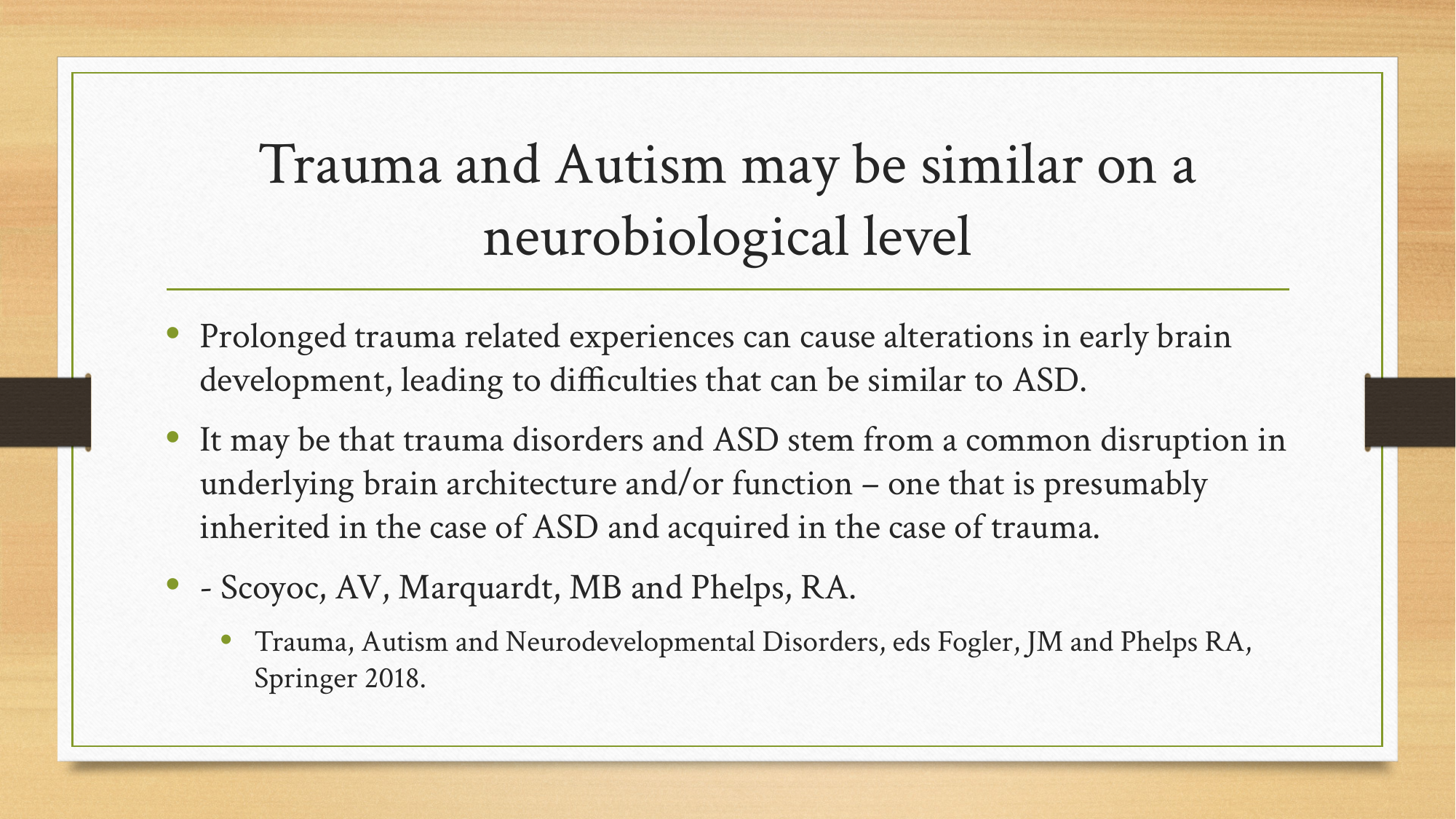

# Trauma and Autism may be similar on a neurobiological level
Prolonged trauma related experiences can cause alterations in early brain development, leading to difficulties that can be similar to ASD.
It may be that trauma disorders and ASD stem from a common disruption in underlying brain architecture and/or function – one that is presumably inherited in the case of ASD and acquired in the case of trauma.
- Scoyoc, AV, Marquardt, MB and Phelps, RA.
Trauma, Autism and Neurodevelopmental Disorders, eds Fogler, JM and Phelps RA, Springer 2018.